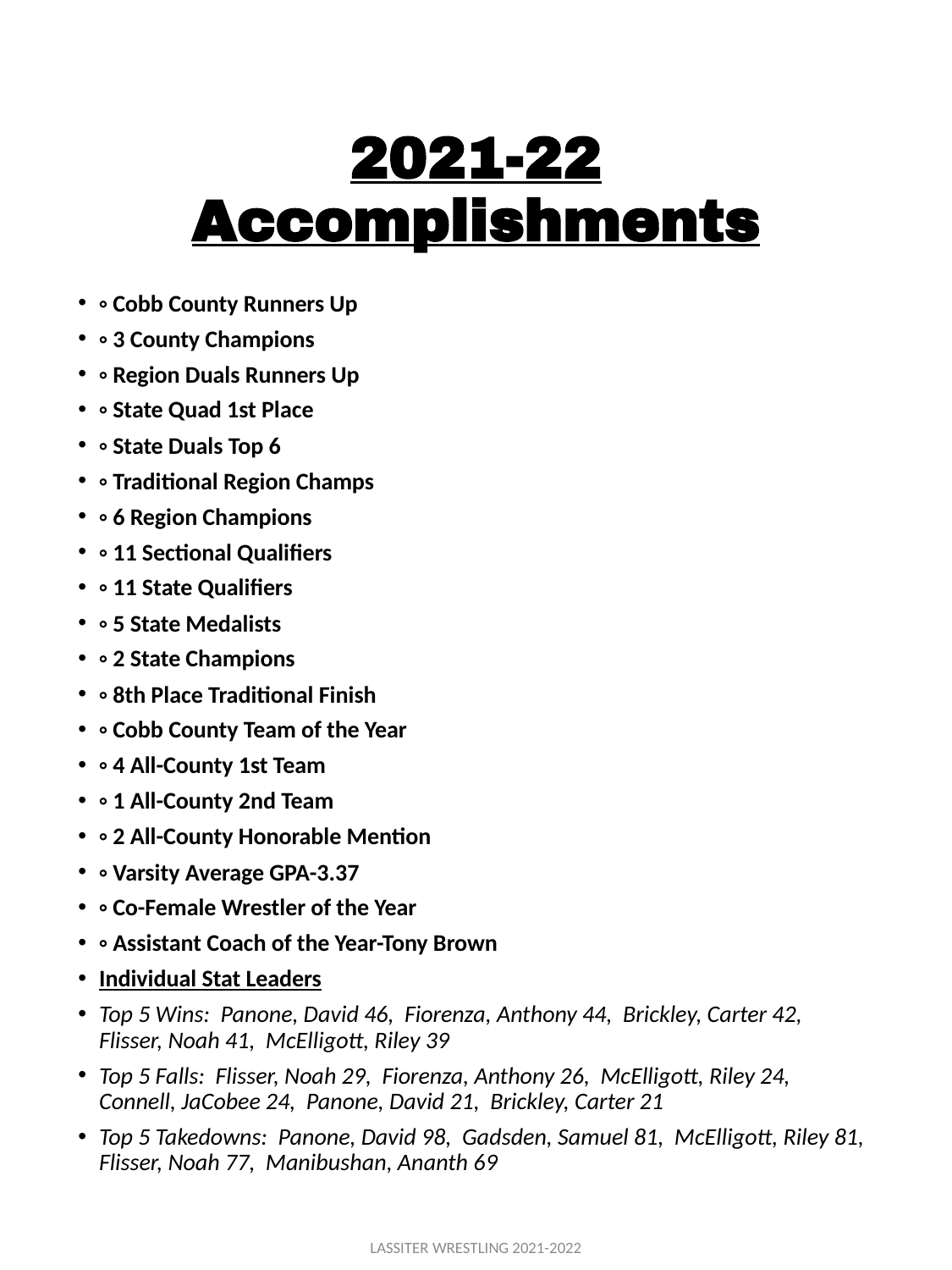

# 2021-22 Accomplishments
◦ Cobb County Runners Up
◦ 3 County Champions
◦ Region Duals Runners Up
◦ State Quad 1st Place
◦ State Duals Top 6
◦ Traditional Region Champs
◦ 6 Region Champions
◦ 11 Sectional Qualifiers
◦ 11 State Qualifiers
◦ 5 State Medalists
◦ 2 State Champions
◦ 8th Place Traditional Finish
◦ Cobb County Team of the Year
◦ 4 All-County 1st Team
◦ 1 All-County 2nd Team
◦ 2 All-County Honorable Mention
◦ Varsity Average GPA-3.37
◦ Co-Female Wrestler of the Year
◦ Assistant Coach of the Year-Tony Brown
Individual Stat Leaders
Top 5 Wins:  Panone, David 46,  Fiorenza, Anthony 44,  Brickley, Carter 42,  Flisser, Noah 41,  McElligott, Riley 39
Top 5 Falls:  Flisser, Noah 29,  Fiorenza, Anthony 26,  McElligott, Riley 24,  Connell, JaCobee 24,  Panone, David 21,  Brickley, Carter 21
Top 5 Takedowns:  Panone, David 98,  Gadsden, Samuel 81,  McElligott, Riley 81,  Flisser, Noah 77,  Manibushan, Ananth 69

LASSITER WRESTLING 2021-2022